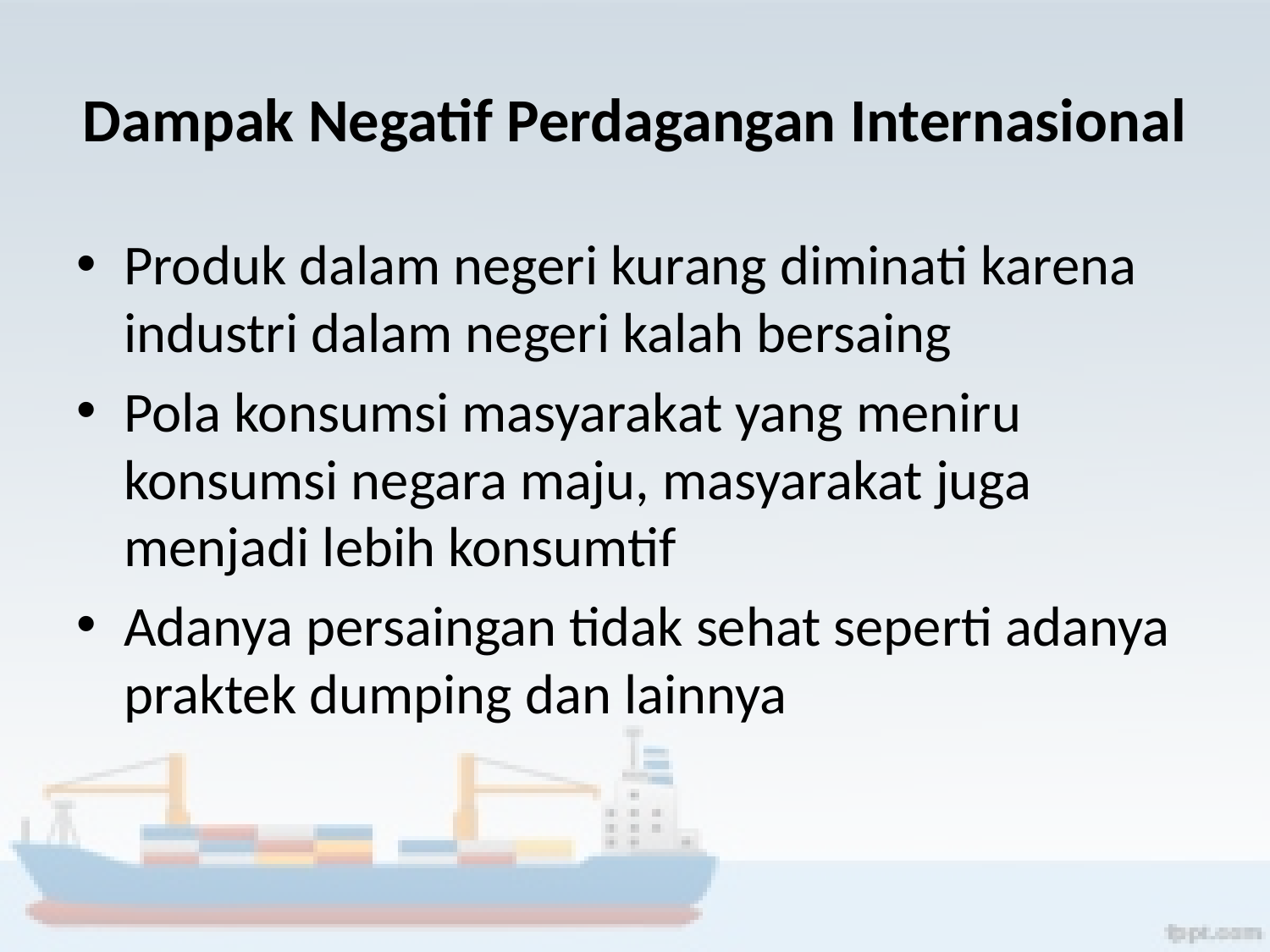

# Dampak Negatif Perdagangan Internasional
Produk dalam negeri kurang diminati karena industri dalam negeri kalah bersaing
Pola konsumsi masyarakat yang meniru konsumsi negara maju, masyarakat juga menjadi lebih konsumtif
Adanya persaingan tidak sehat seperti adanya praktek dumping dan lainnya